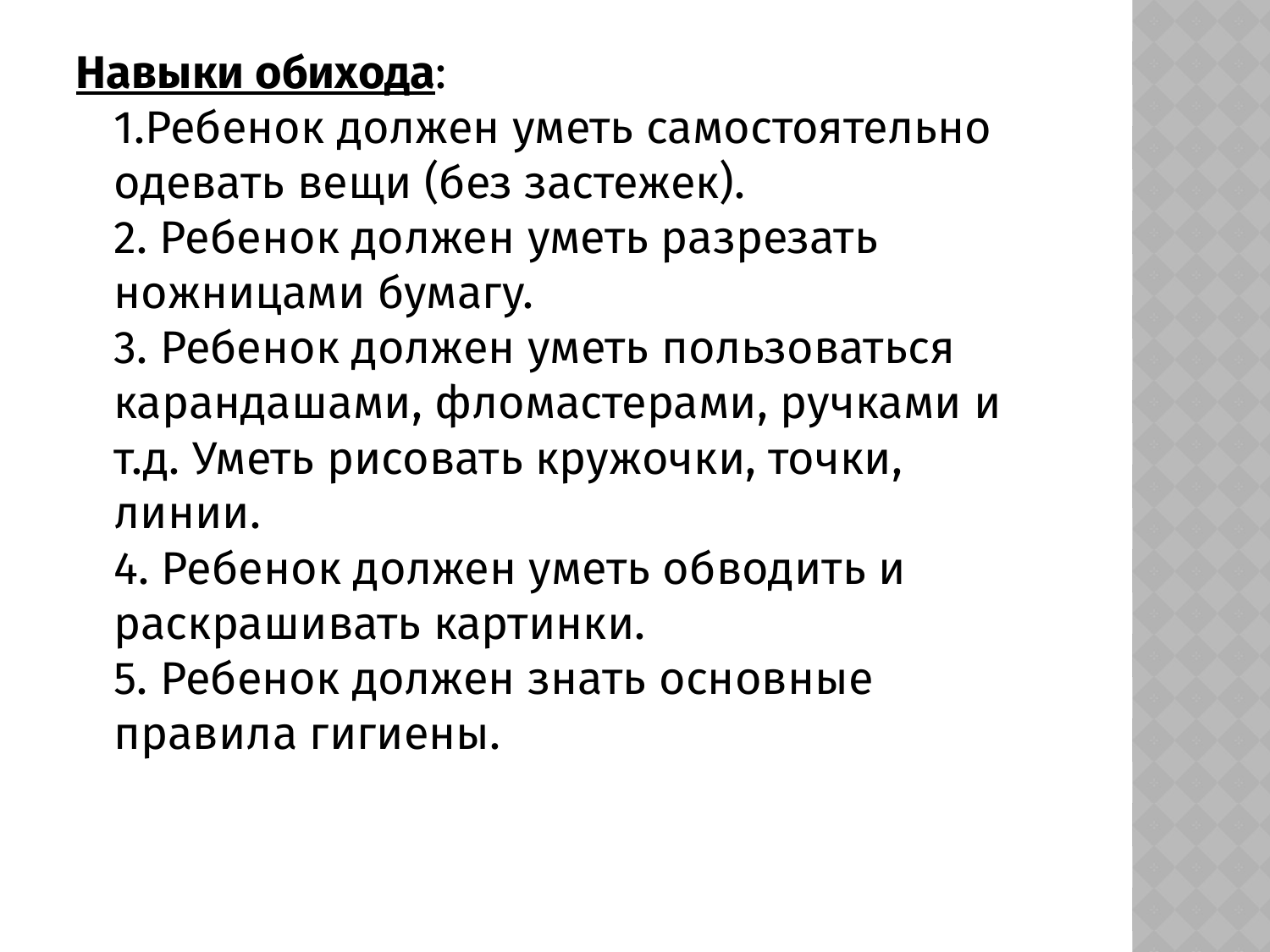

Навыки обихода:
1.Ребенок должен уметь самостоятельно одевать вещи (без застежек).
2. Ребенок должен уметь разрезать ножницами бумагу.
3. Ребенок должен уметь пользоваться карандашами, фломастерами, ручками и т.д. Уметь рисовать кружочки, точки, линии.
4. Ребенок должен уметь обводить и раскрашивать картинки.
5. Ребенок должен знать основные правила гигиены.